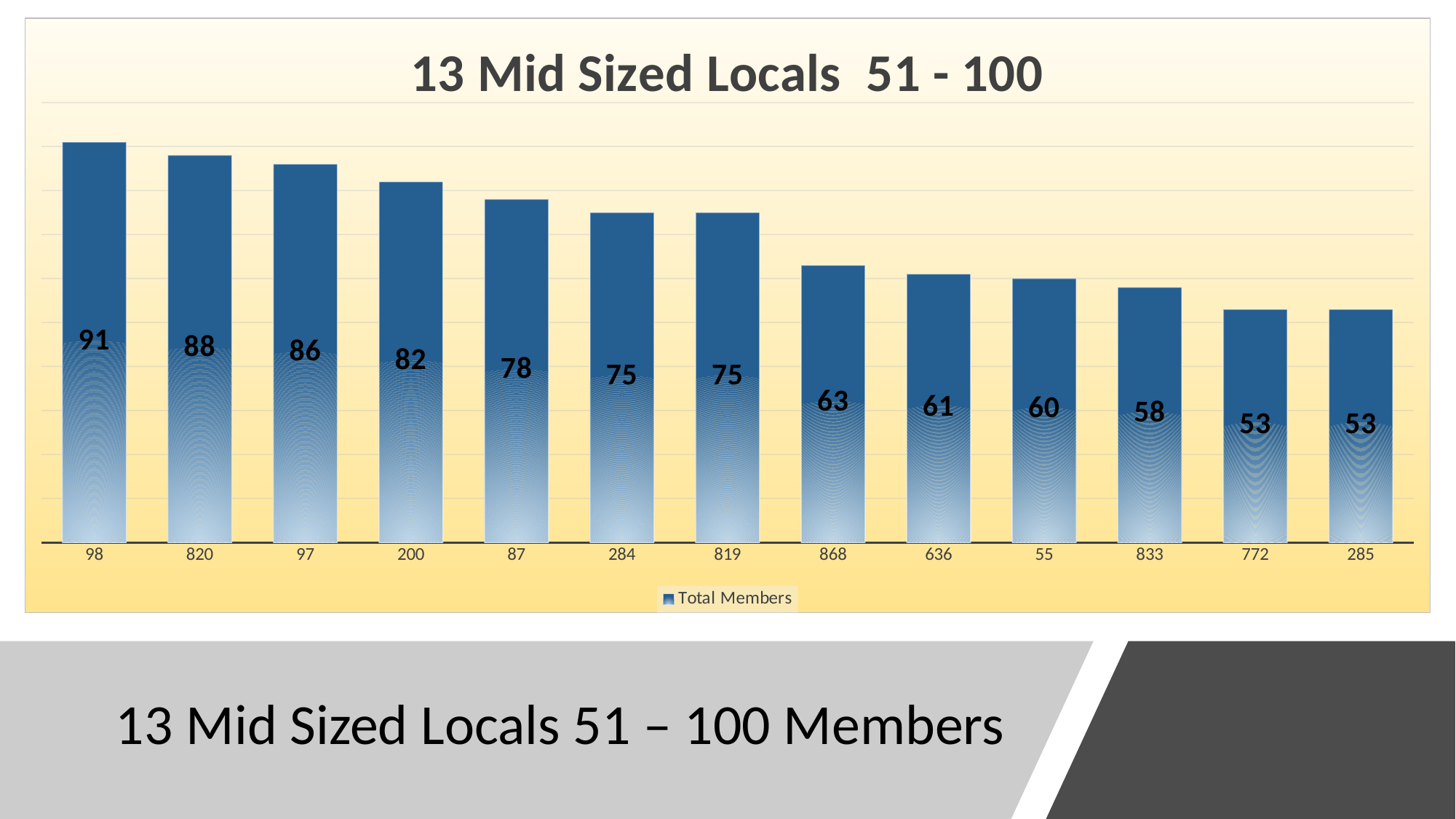

### Chart: 13 Mid Sized Locals  51 - 100

| Category | Total Members |
|---|---|
| 98 | 91.0 |
| 820 | 88.0 |
| 97 | 86.0 |
| 200 | 82.0 |
| 87 | 78.0 |
| 284 | 75.0 |
| 819 | 75.0 |
| 868 | 63.0 |
| 636 | 61.0 |
| 55 | 60.0 |
| 833 | 58.0 |
| 772 | 53.0 |
| 285 | 53.0 |

# 13 Mid Sized Locals 51 – 100 Members